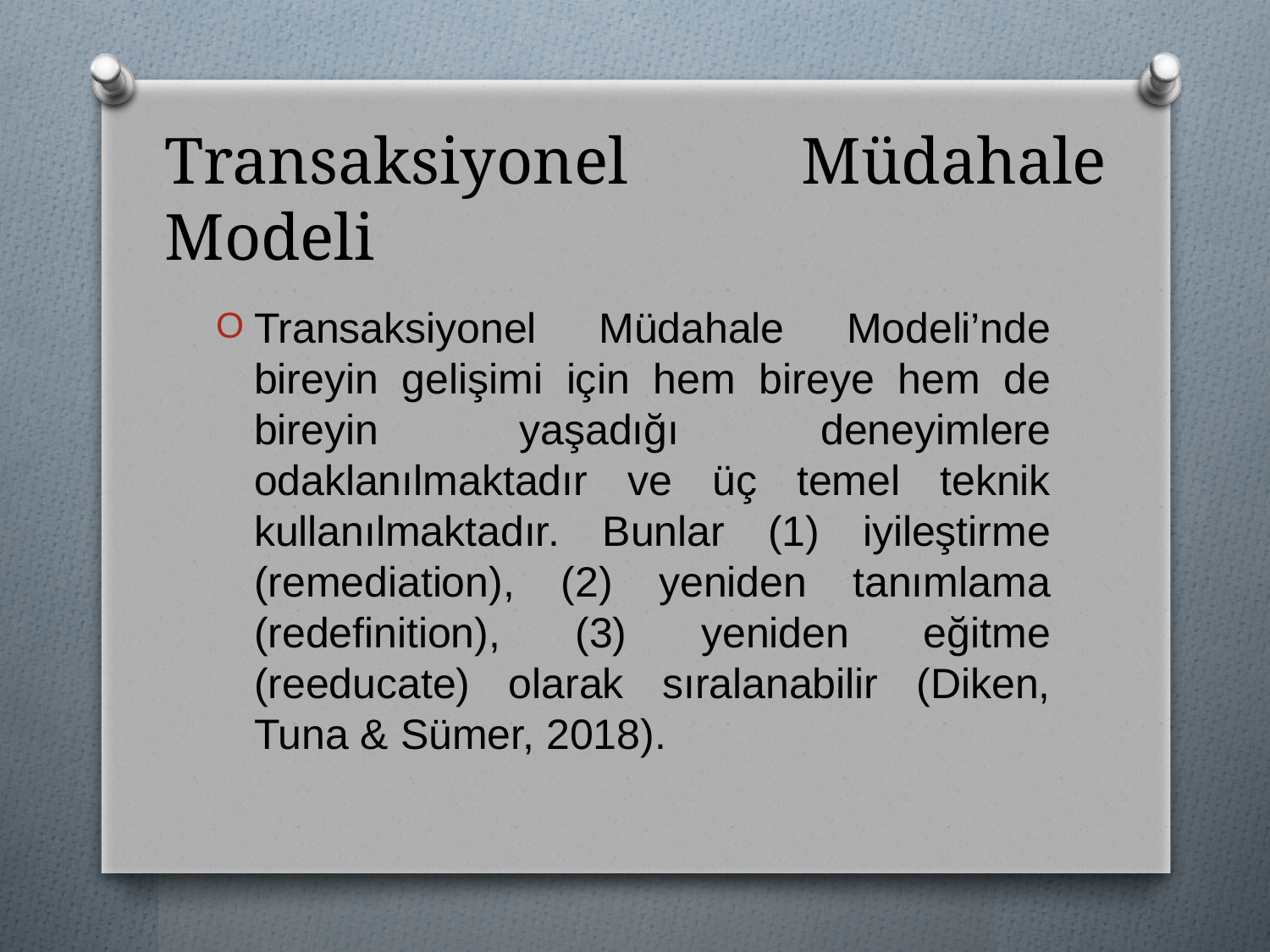

# Transaksiyonel Müdahale Modeli
Transaksiyonel Müdahale Modeli’nde bireyin gelişimi için hem bireye hem de bireyin yaşadığı deneyimlere odaklanılmaktadır ve üç temel teknik kullanılmaktadır. Bunlar (1) iyileştirme (remediation), (2) yeniden tanımlama (redefinition), (3) yeniden eğitme (reeducate) olarak sıralanabilir (Diken, Tuna & Sümer, 2018).